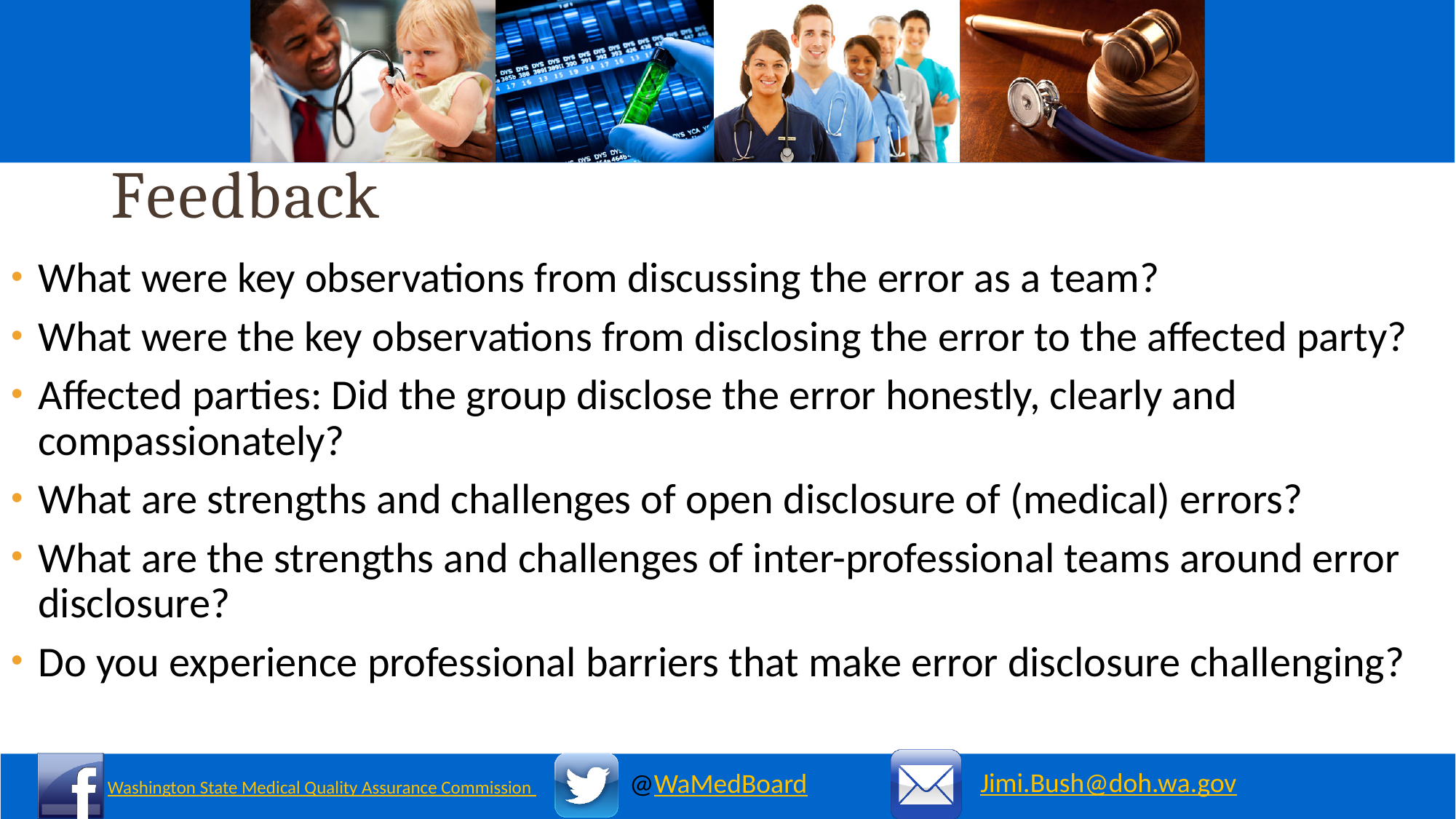

# Feedback
What were key observations from discussing the error as a team?
What were the key observations from disclosing the error to the affected party?
Affected parties: Did the group disclose the error honestly, clearly and compassionately?
What are strengths and challenges of open disclosure of (medical) errors?
What are the strengths and challenges of inter-professional teams around error disclosure?
Do you experience professional barriers that make error disclosure challenging?